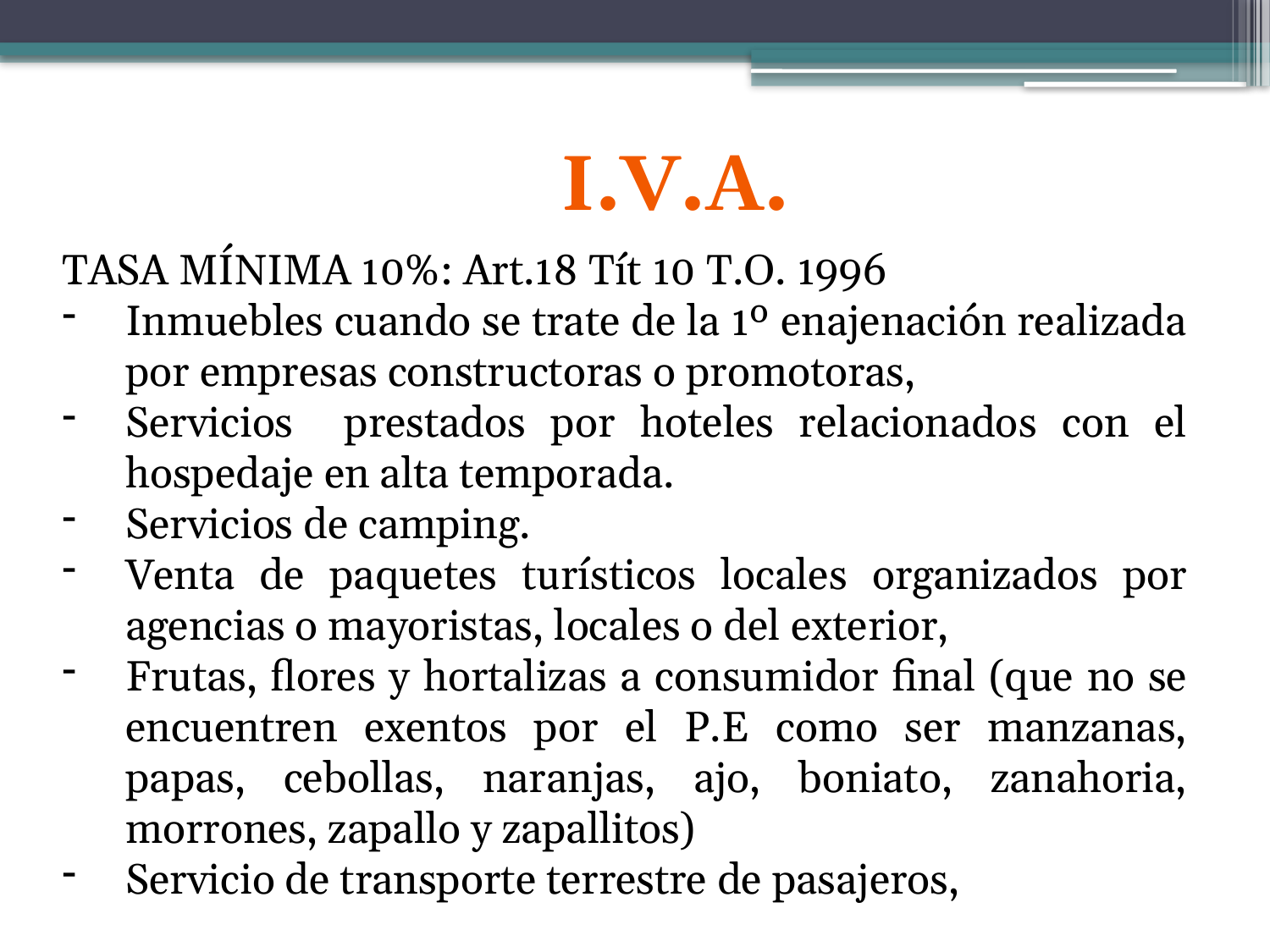

I.V.A.
TASA MÍNIMA 10%: Art.18 Tít 10 T.O. 1996
Inmuebles cuando se trate de la 1º enajenación realizada por empresas constructoras o promotoras,
Servicios  prestados por hoteles relacionados con el hospedaje en alta temporada.
Servicios de camping.
Venta de paquetes turísticos locales organizados por agencias o mayoristas, locales o del exterior,
Frutas, flores y hortalizas a consumidor final (que no se encuentren exentos por el P.E como ser manzanas, papas, cebollas, naranjas, ajo, boniato, zanahoria, morrones, zapallo y zapallitos)
Servicio de transporte terrestre de pasajeros,